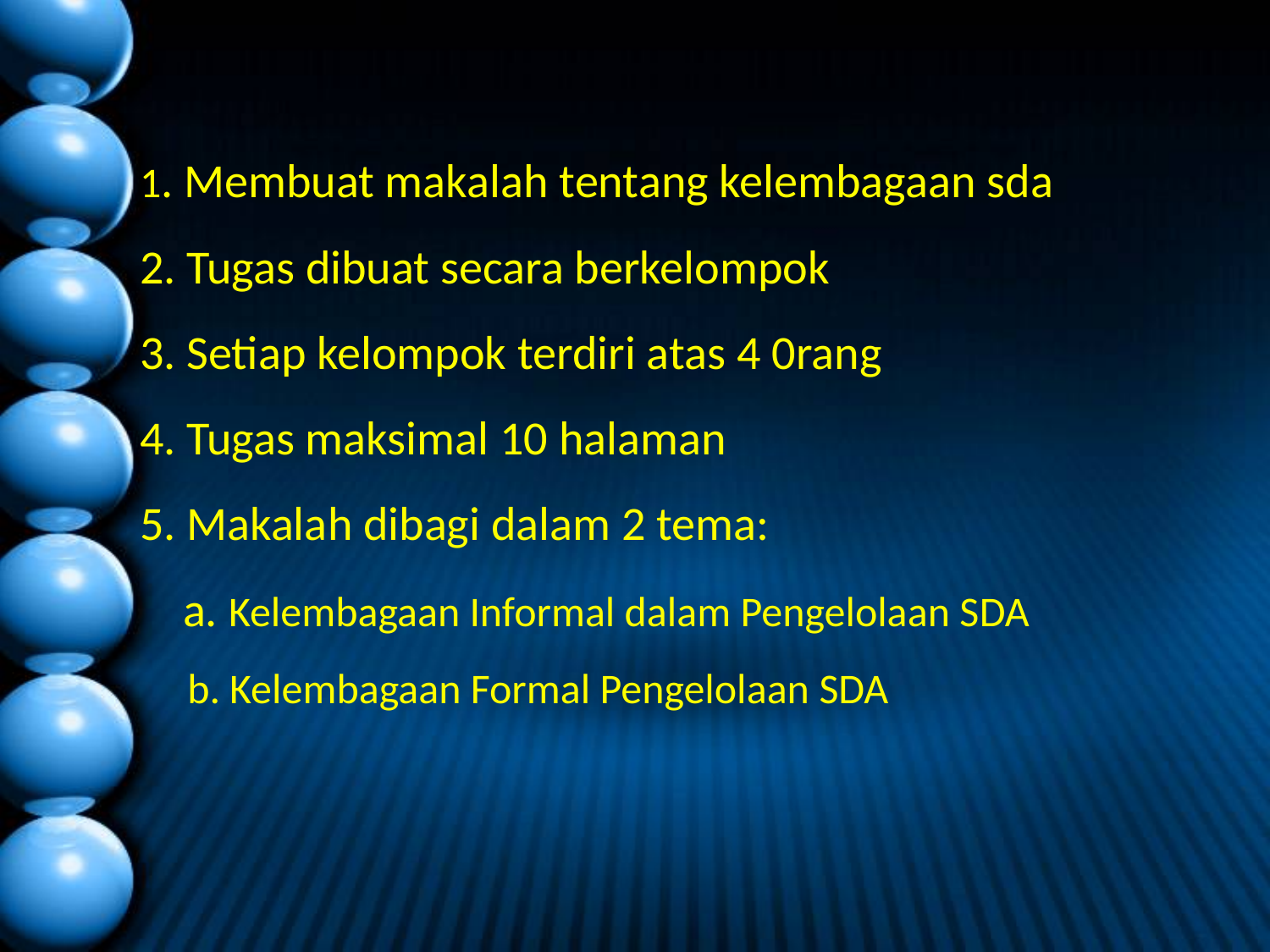

# 1. Membuat makalah tentang kelembagaan sda 2. Tugas dibuat secara berkelompok 3. Setiap kelompok terdiri atas 4 0rang 4. Tugas maksimal 10 halaman 5. Makalah dibagi dalam 2 tema: a. Kelembagaan Informal dalam Pengelolaan SDA b. Kelembagaan Formal Pengelolaan SDA